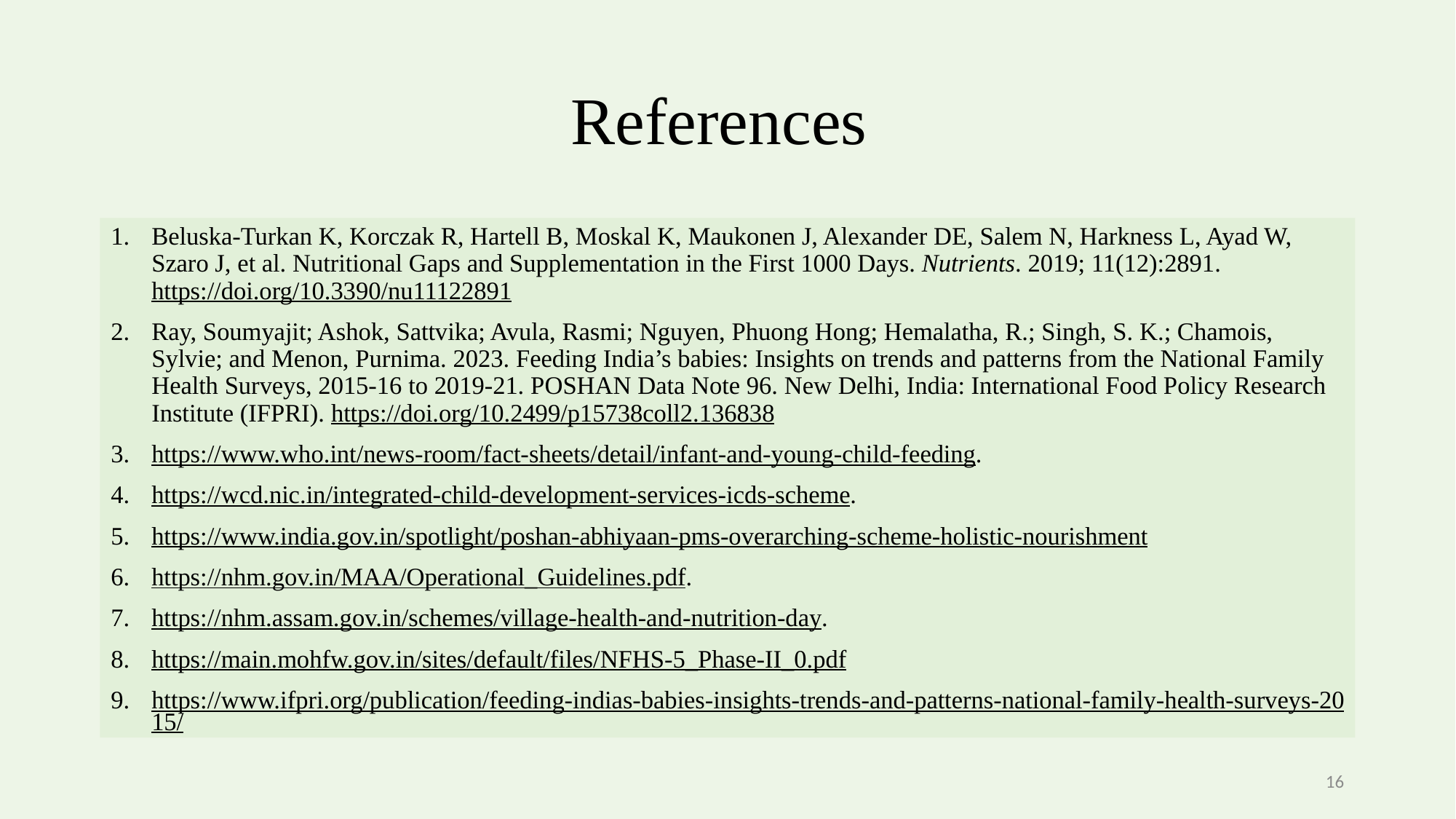

# References
Beluska-Turkan K, Korczak R, Hartell B, Moskal K, Maukonen J, Alexander DE, Salem N, Harkness L, Ayad W, Szaro J, et al. Nutritional Gaps and Supplementation in the First 1000 Days. Nutrients. 2019; 11(12):2891. https://doi.org/10.3390/nu11122891
Ray, Soumyajit; Ashok, Sattvika; Avula, Rasmi; Nguyen, Phuong Hong; Hemalatha, R.; Singh, S. K.; Chamois, Sylvie; and Menon, Purnima. 2023. Feeding India’s babies: Insights on trends and patterns from the National Family Health Surveys, 2015-16 to 2019-21. POSHAN Data Note 96. New Delhi, India: International Food Policy Research Institute (IFPRI). https://doi.org/10.2499/p15738coll2.136838
https://www.who.int/news-room/fact-sheets/detail/infant-and-young-child-feeding.
https://wcd.nic.in/integrated-child-development-services-icds-scheme.
https://www.india.gov.in/spotlight/poshan-abhiyaan-pms-overarching-scheme-holistic-nourishment
https://nhm.gov.in/MAA/Operational_Guidelines.pdf.
https://nhm.assam.gov.in/schemes/village-health-and-nutrition-day.
https://main.mohfw.gov.in/sites/default/files/NFHS-5_Phase-II_0.pdf
https://www.ifpri.org/publication/feeding-indias-babies-insights-trends-and-patterns-national-family-health-surveys-2015/

16